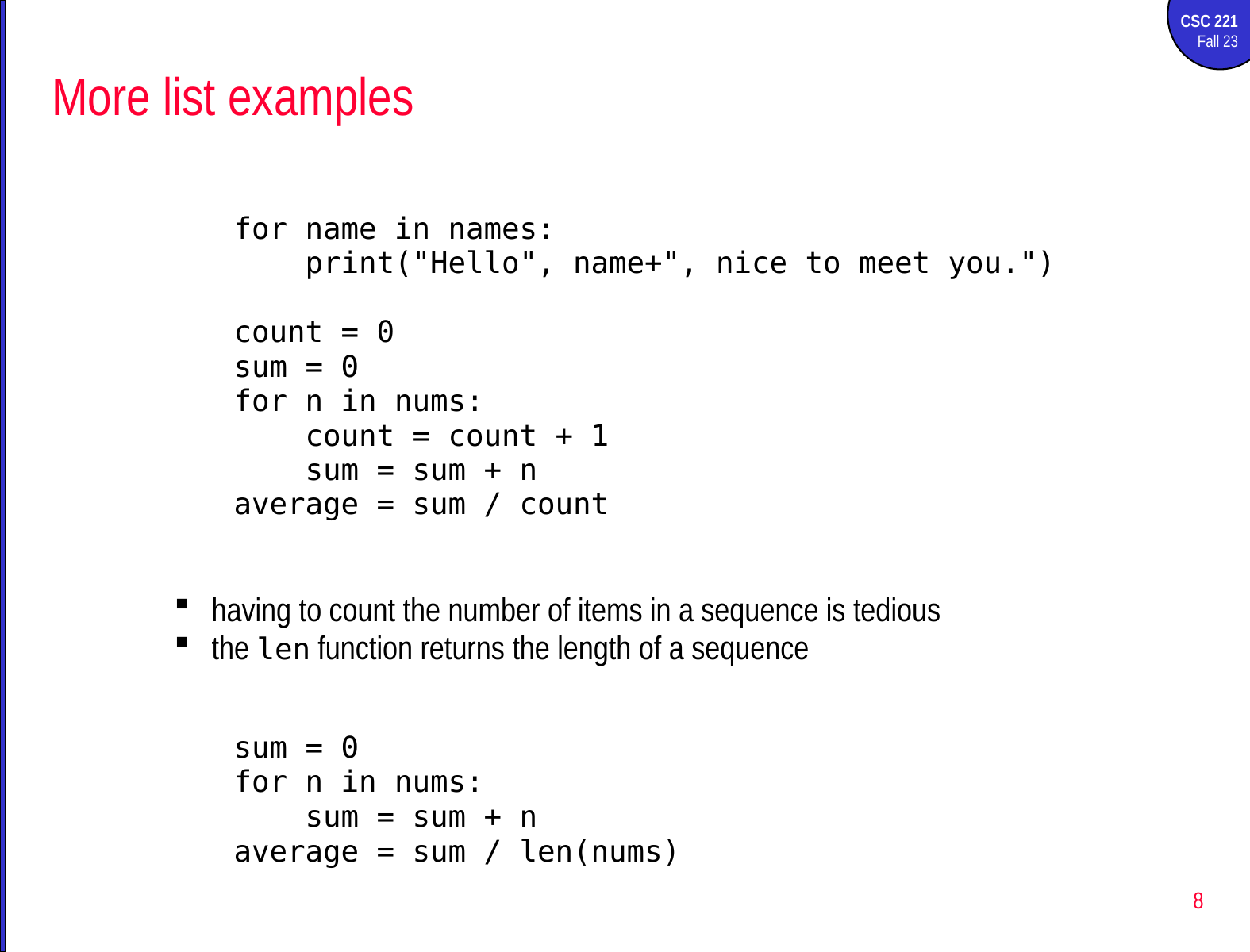

# More list examples

for name in names:
    print("Hello", name+", nice to meet you.")

count = 0
sum = 0
for n in nums:
    count = count + 1
    sum = sum + n
average = sum / count

having to count the number of items in a sequence is tedious
the len function returns the length of a sequence

sum = 0
for n in nums:
    sum = sum + n
average = sum / len(nums)

8